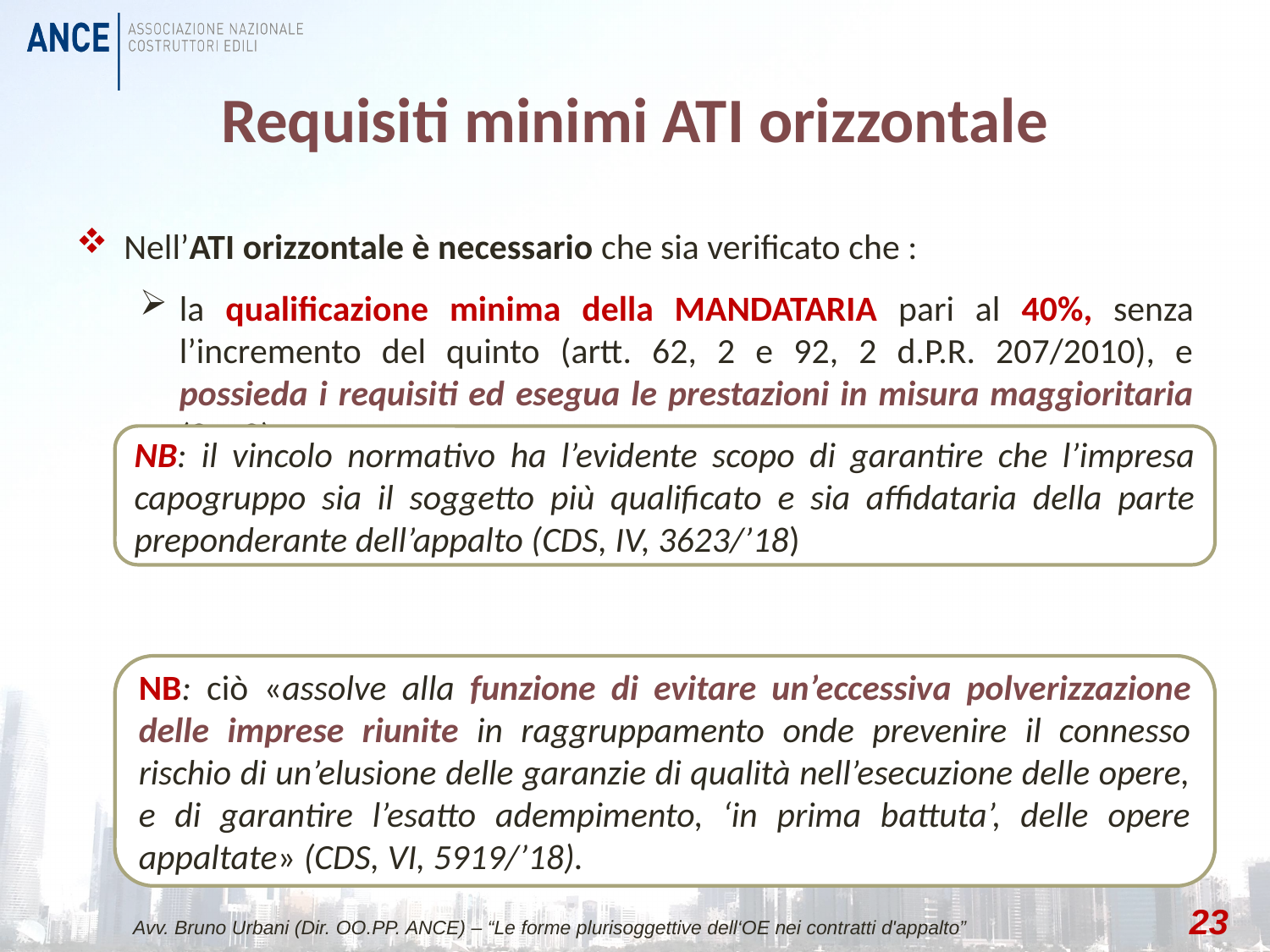

# Requisiti minimi ATI orizzontale
Nell’ATI orizzontale è necessario che sia verificato che :

la qualificazione minima della MANDATARIA pari al 40%, senza l’incremento del quinto (artt. 62, 2 e 92, 2 d.P.R. 207/2010), e possieda i requisiti ed esegua le prestazioni in misura maggioritaria (83, 8),

la misura della qualificazione minima delle MANDANTI pari al 10%,
NB: il vincolo normativo ha l’evidente scopo di garantire che l’impresa capogruppo sia il soggetto più qualificato e sia affidataria della parte preponderante dell’appalto (CDS, IV, 3623/’18)
NB: ciò «assolve alla funzione di evitare un’eccessiva polverizzazione delle imprese riunite in raggruppamento onde prevenire il connesso rischio di un’elusione delle garanzie di qualità nell’esecuzione delle opere, e di garantire l’esatto adempimento, ‘in prima battuta’, delle opere appaltate» (CDS, VI, 5919/’18).